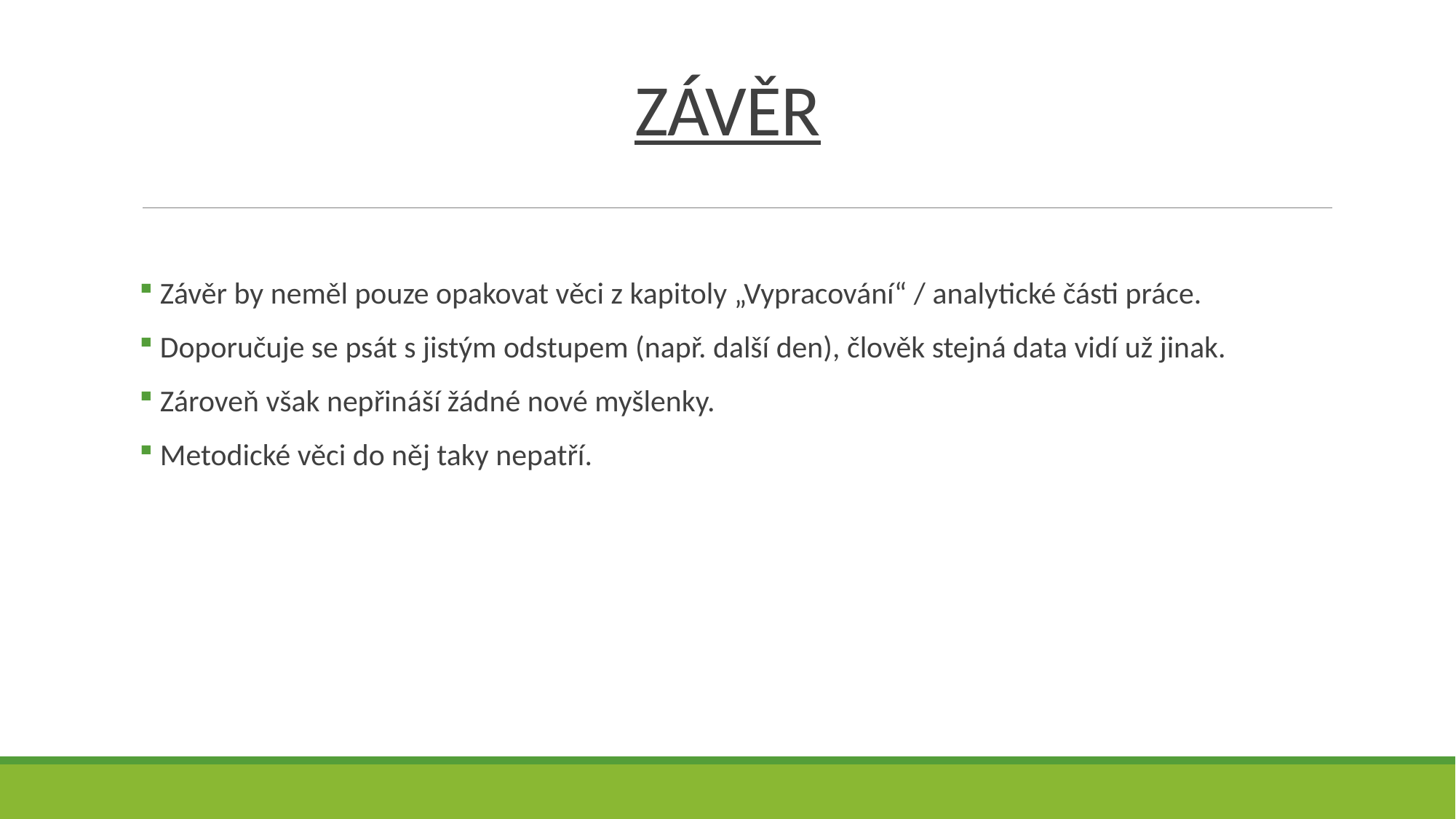

# ZÁVĚR
 Závěr by neměl pouze opakovat věci z kapitoly „Vypracování“ / analytické části práce.
 Doporučuje se psát s jistým odstupem (např. další den), člověk stejná data vidí už jinak.
 Zároveň však nepřináší žádné nové myšlenky.
 Metodické věci do něj taky nepatří.